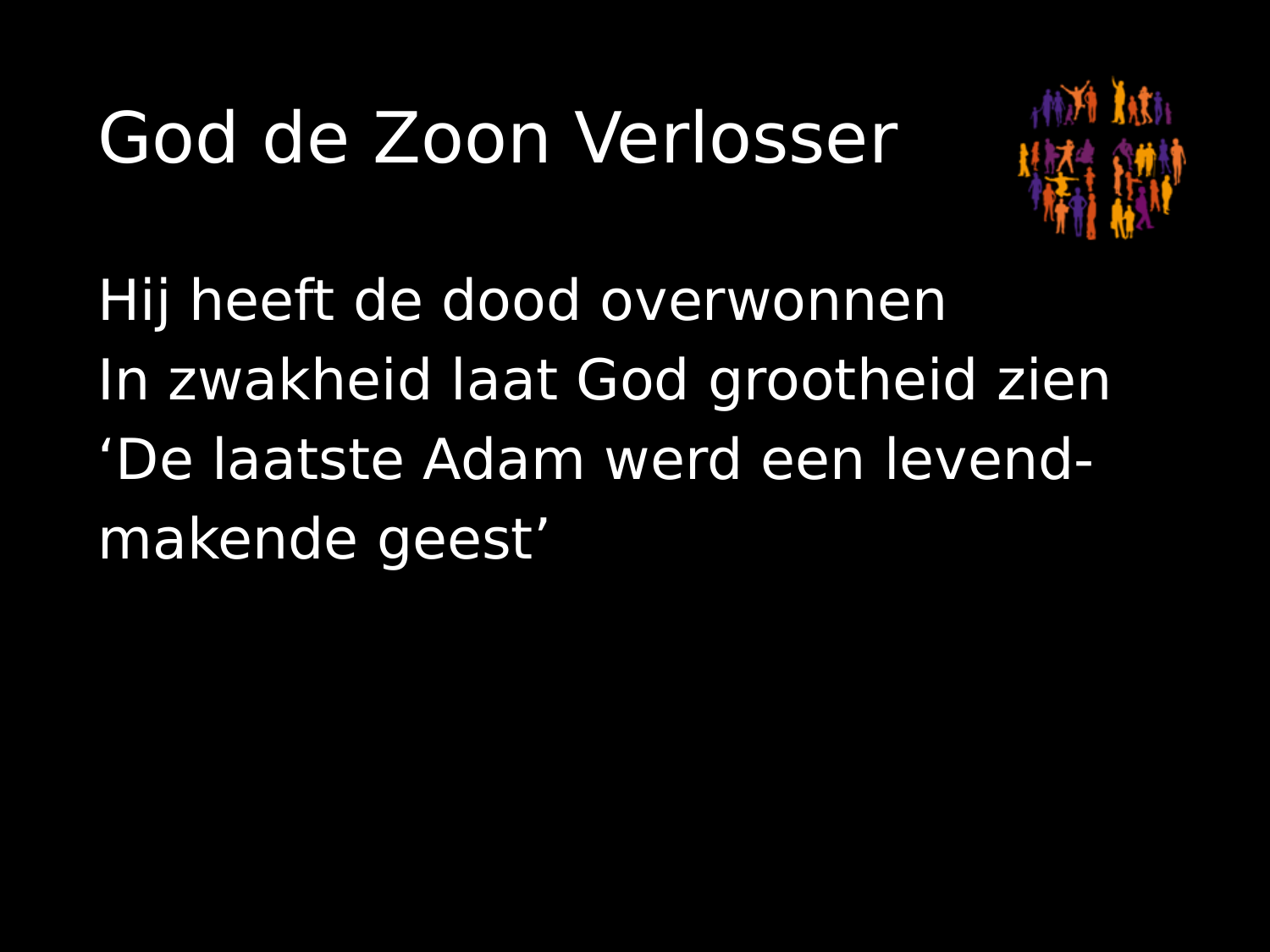

# God de Zoon Verlosser
Hij heeft de dood overwonnen
In zwakheid laat God grootheid zien
‘De laatste Adam werd een levend-makende geest’